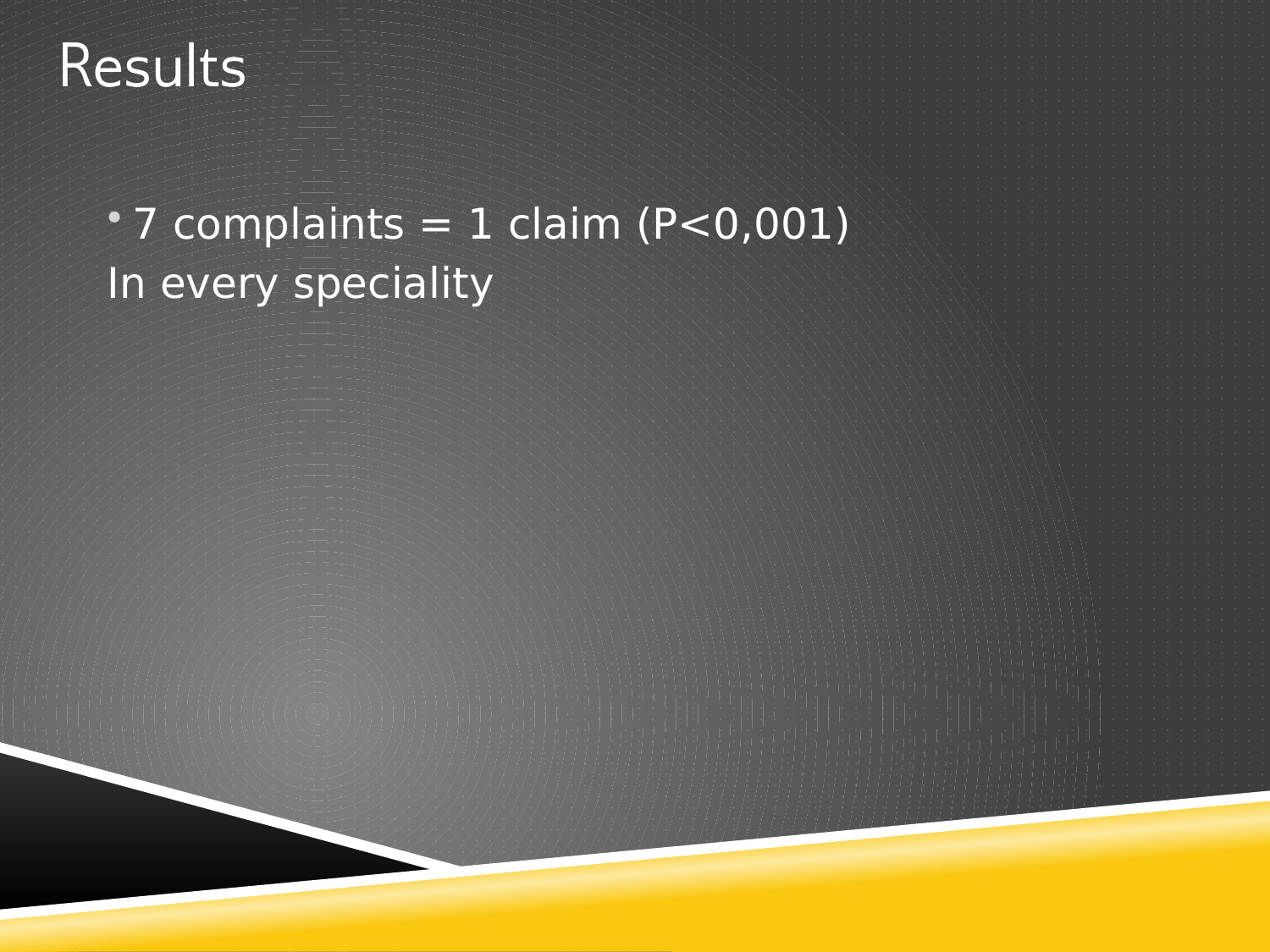

Results
7 complaints = 1 claim (P<0,001)
In every speciality